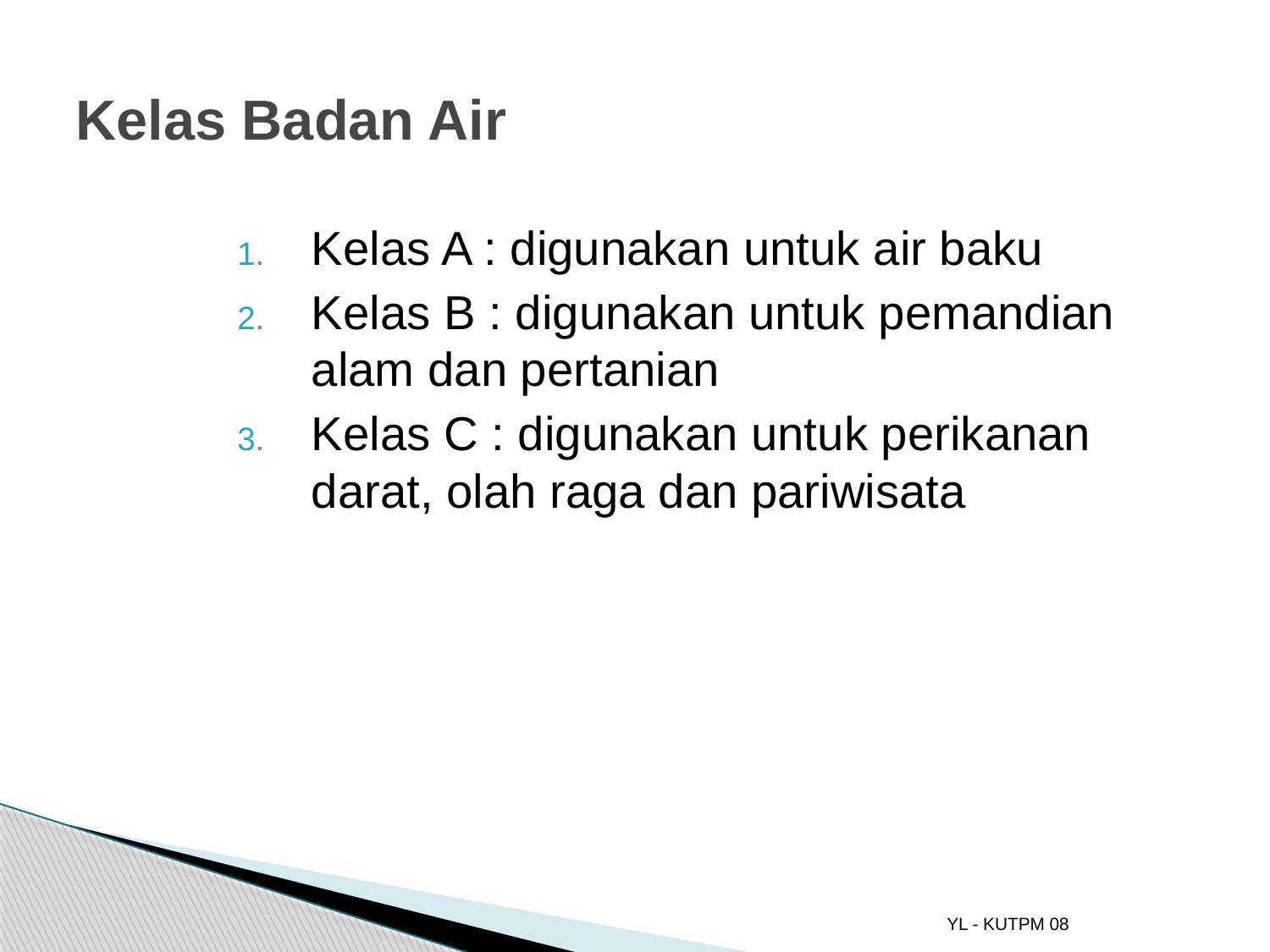

# Kelas Badan Air
Kelas A : digunakan untuk air baku
Kelas B : digunakan untuk pemandian alam dan pertanian
Kelas C : digunakan untuk perikanan darat, olah raga dan pariwisata
YL - KUTPM 08